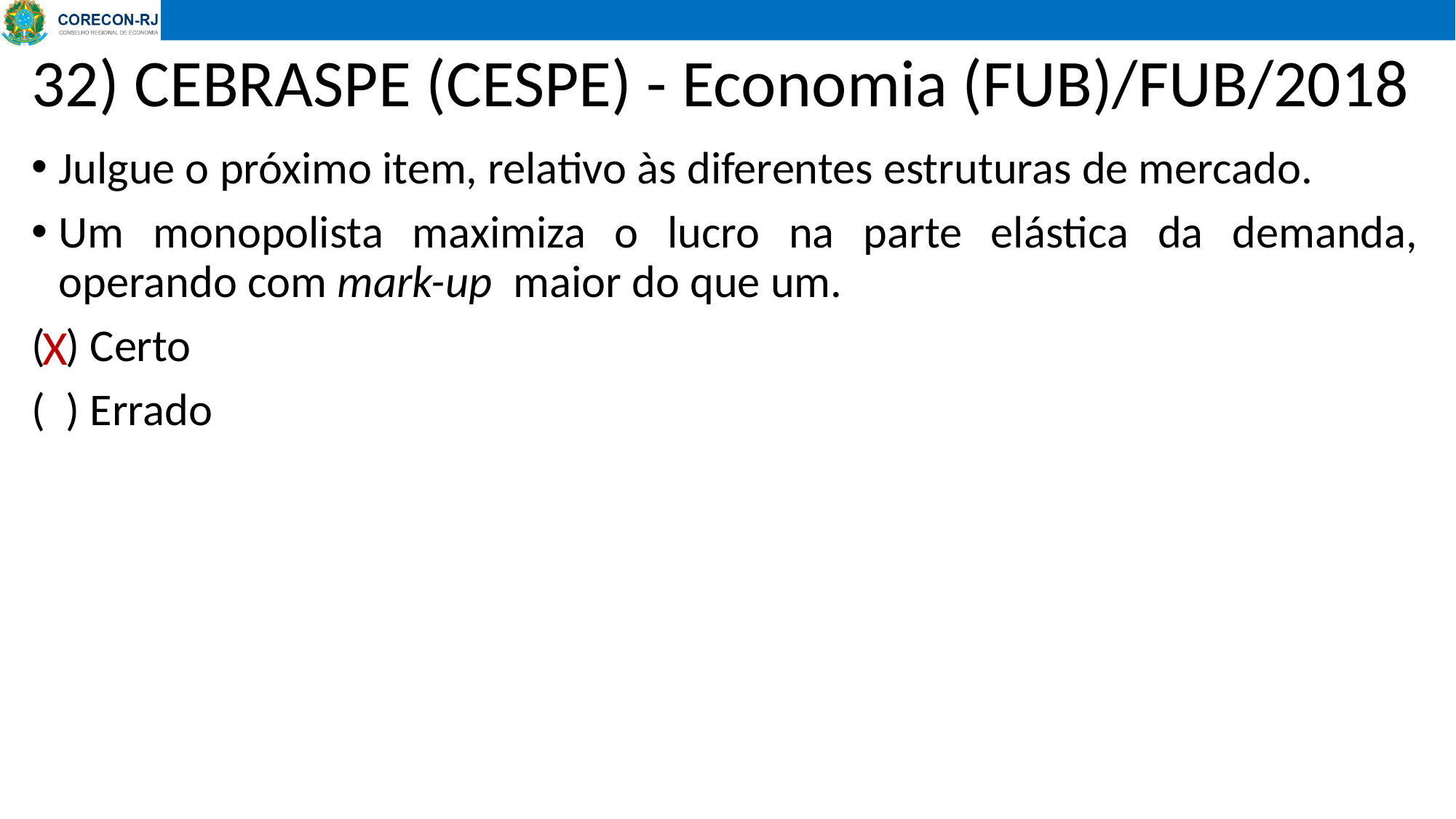

# 32) CEBRASPE (CESPE) - Economia (FUB)/FUB/2018
Julgue o próximo item, relativo às diferentes estruturas de mercado.
Um monopolista maximiza o lucro na parte elástica da demanda, operando com mark-up  maior do que um.
(  ) Certo
(  ) Errado

X